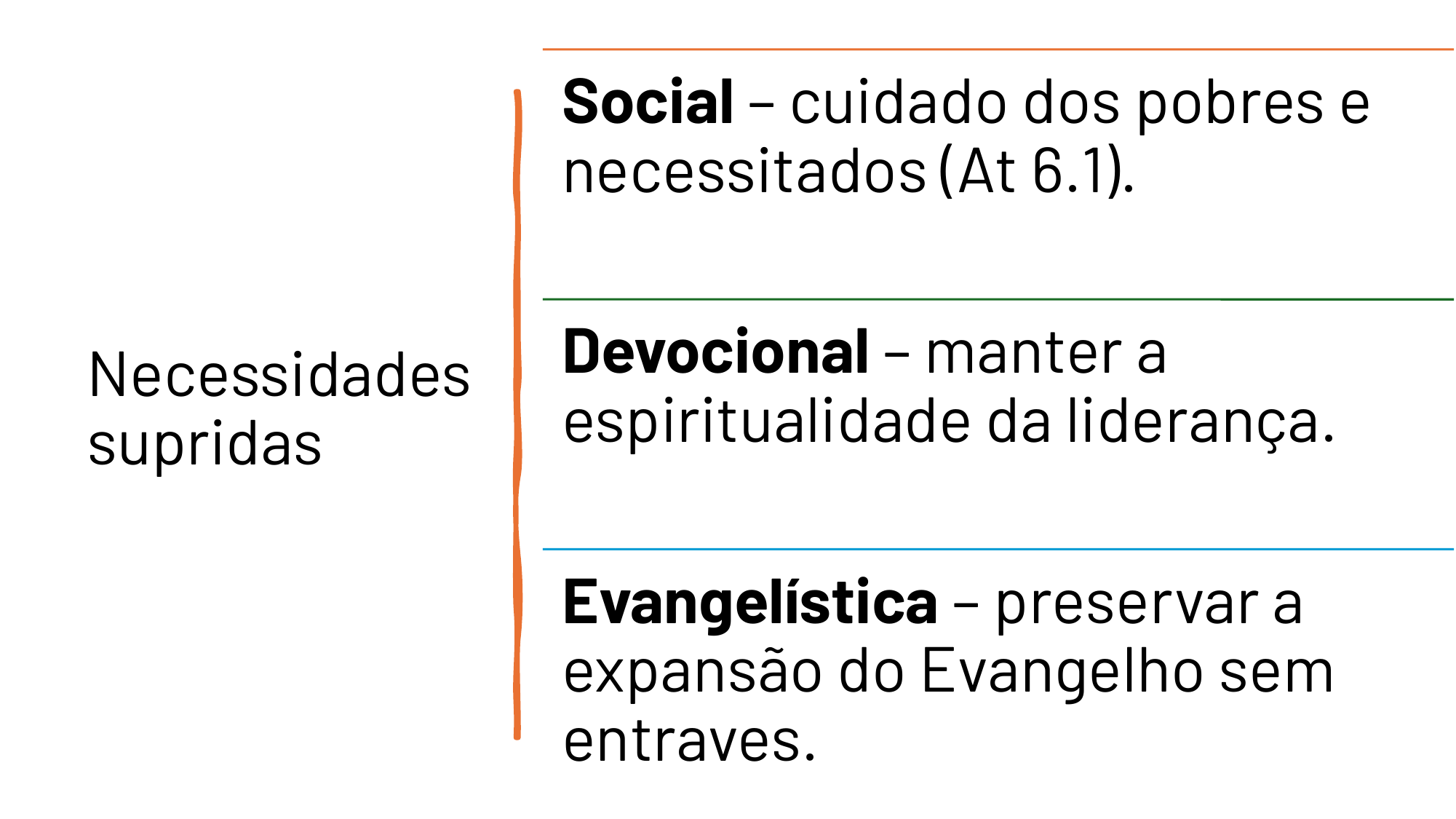

Social – cuidado dos pobres e necessitados (At 6.1).
Devocional – manter a espiritualidade da liderança.
Evangelística – preservar a expansão do Evangelho sem entraves.
# Necessidades supridas